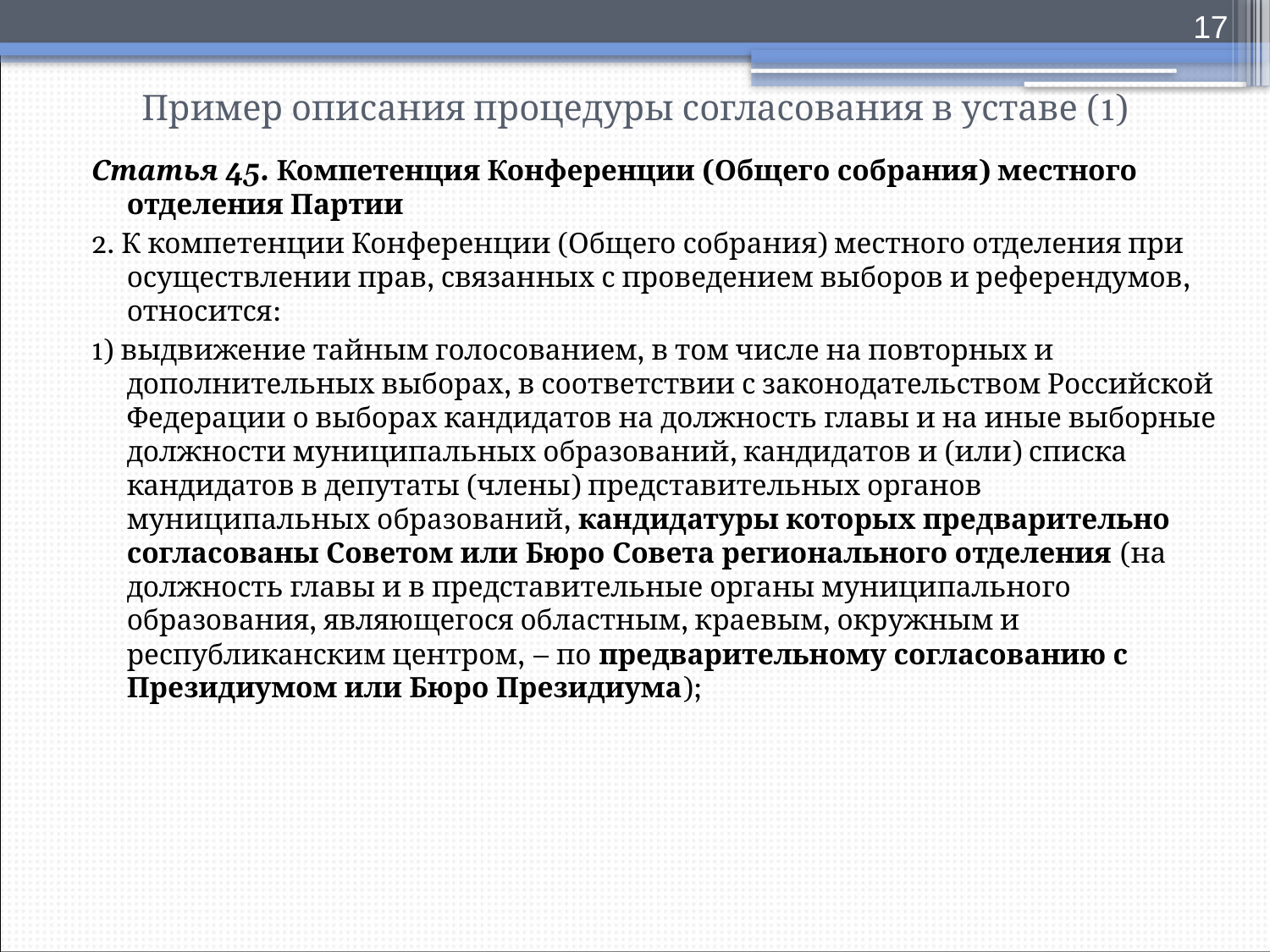

17
# Пример описания процедуры согласования в уставе (1)
Статья 45. Компетенция Конференции (Общего собрания) местного отделения Партии
2. К компетенции Конференции (Общего собрания) местного отделения при осуществлении прав, связанных с проведением выборов и референдумов, относится:
1) выдвижение тайным голосованием, в том числе на повторных и дополнительных выборах, в соответствии с законодательством Российской Федерации о выборах кандидатов на должность главы и на иные выборные должности муниципальных образований, кандидатов и (или) списка кандидатов в депутаты (члены) представительных органов муниципальных образований, кандидатуры которых предварительно согласованы Советом или Бюро Совета регионального отделения (на должность главы и в представительные органы муниципального образования, являющегося областным, краевым, окружным и республиканским центром, – по предварительному согласованию с Президиумом или Бюро Президиума);